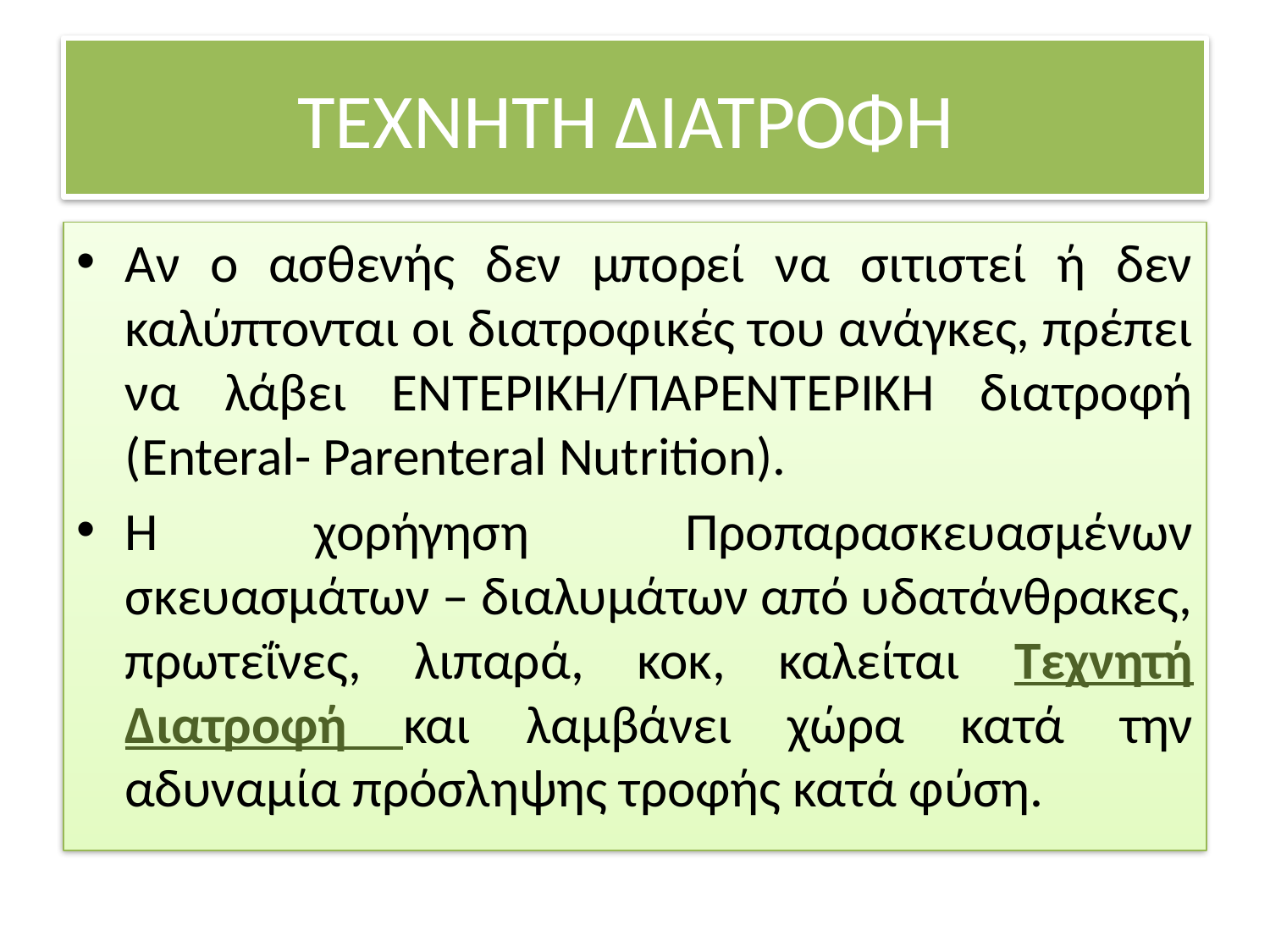

# ΤΕΧΝΗΤΗ ΔΙΑΤΡΟΦΗ
Αν ο ασθενής δεν μπορεί να σιτιστεί ή δεν καλύπτονται οι διατροφικές του ανάγκες, πρέπει να λάβει ΕΝΤΕΡΙΚΗ/ΠΑΡΕΝΤΕΡΙΚΗ διατροφή (Enteral- Parenteral Nutrition).
Η χορήγηση Προπαρασκευασμένων σκευασμάτων – διαλυμάτων από υδατάνθρακες, πρωτεΐνες, λιπαρά, κοκ, καλείται Τεχνητή Διατροφή και λαμβάνει χώρα κατά την αδυναμία πρόσληψης τροφής κατά φύση.